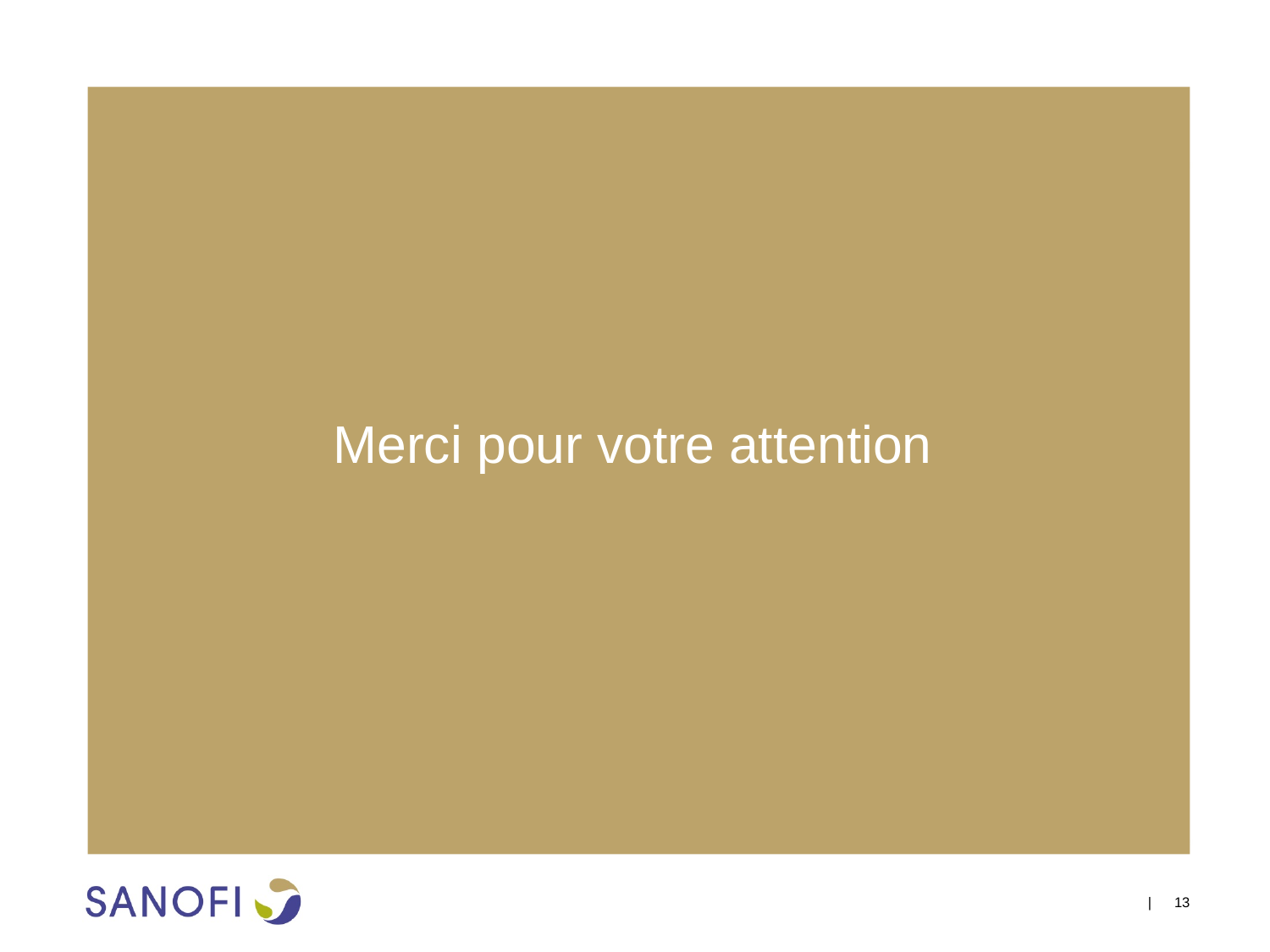

# Merci pour votre attention
|         13